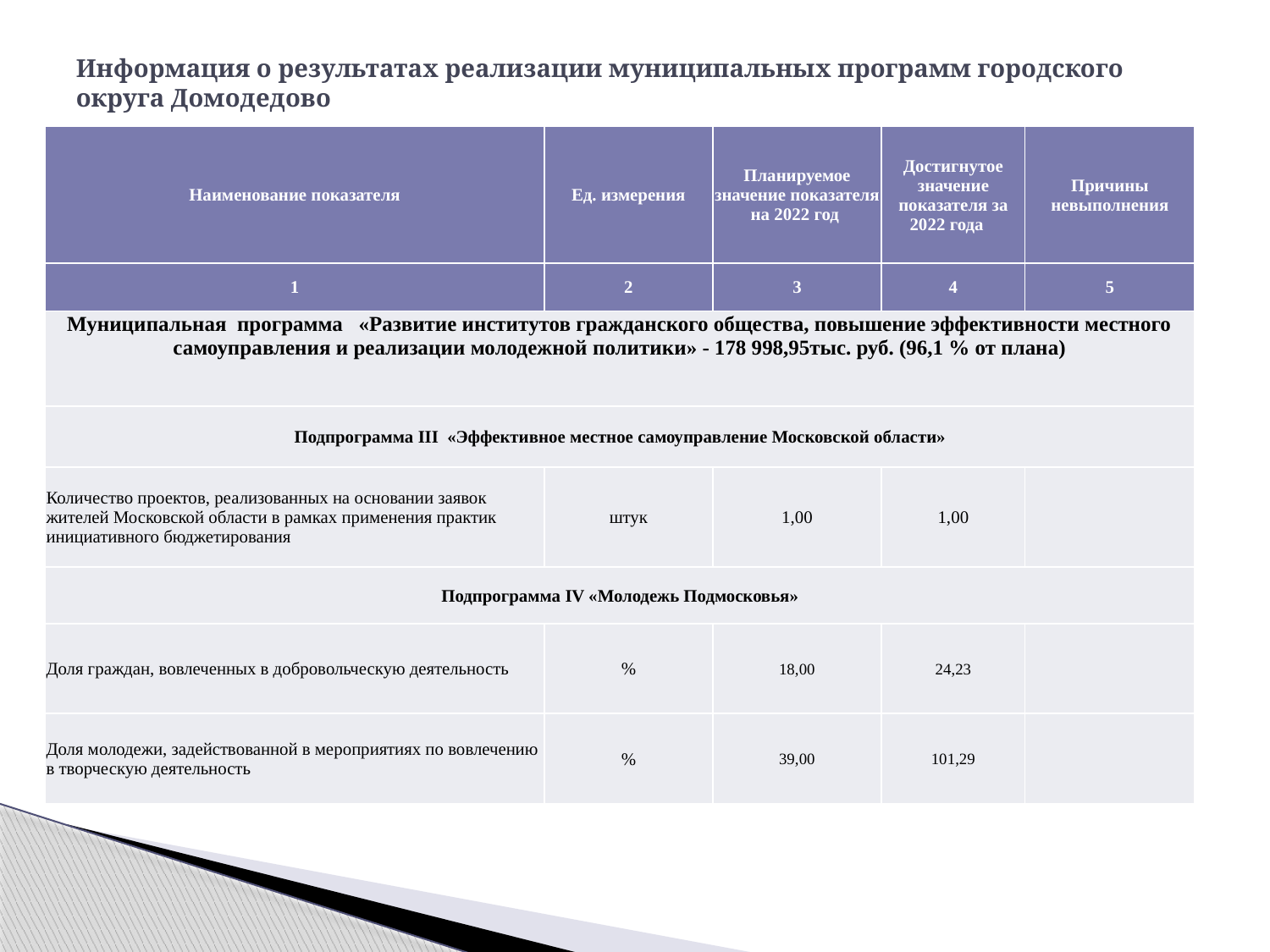

# Информация о результатах реализации муниципальных программ городского округа Домодедово
| Наименование показателя | Ед. измерения | Планируемое значение показателя на 2022 год | Достигнутое значение показателя за 2022 года | Причины невыполнения |
| --- | --- | --- | --- | --- |
| 1 | 2 | 3 | 4 | 5 |
| Муниципальная программа «Развитие институтов гражданского общества, повышение эффективности местного самоуправления и реализации молодежной политики» - 178 998,95тыс. руб. (96,1 % от плана) |  |  |  |  |
| Подпрограмма III «Эффективное местное самоуправление Московской области» |  |  |  |  |
| Количество проектов, реализованных на основании заявок жителей Московской области в рамках применения практик инициативного бюджетирования | штук | 1,00 | 1,00 |  |
| Подпрограмма IV «Молодежь Подмосковья» |  |  |  |  |
| Доля граждан, вовлеченных в добровольческую деятельность | % | 18,00 | 24,23 |  |
| Доля молодежи, задействованной в мероприятиях по вовлечению в творческую деятельность | % | 39,00 | 101,29 |  |